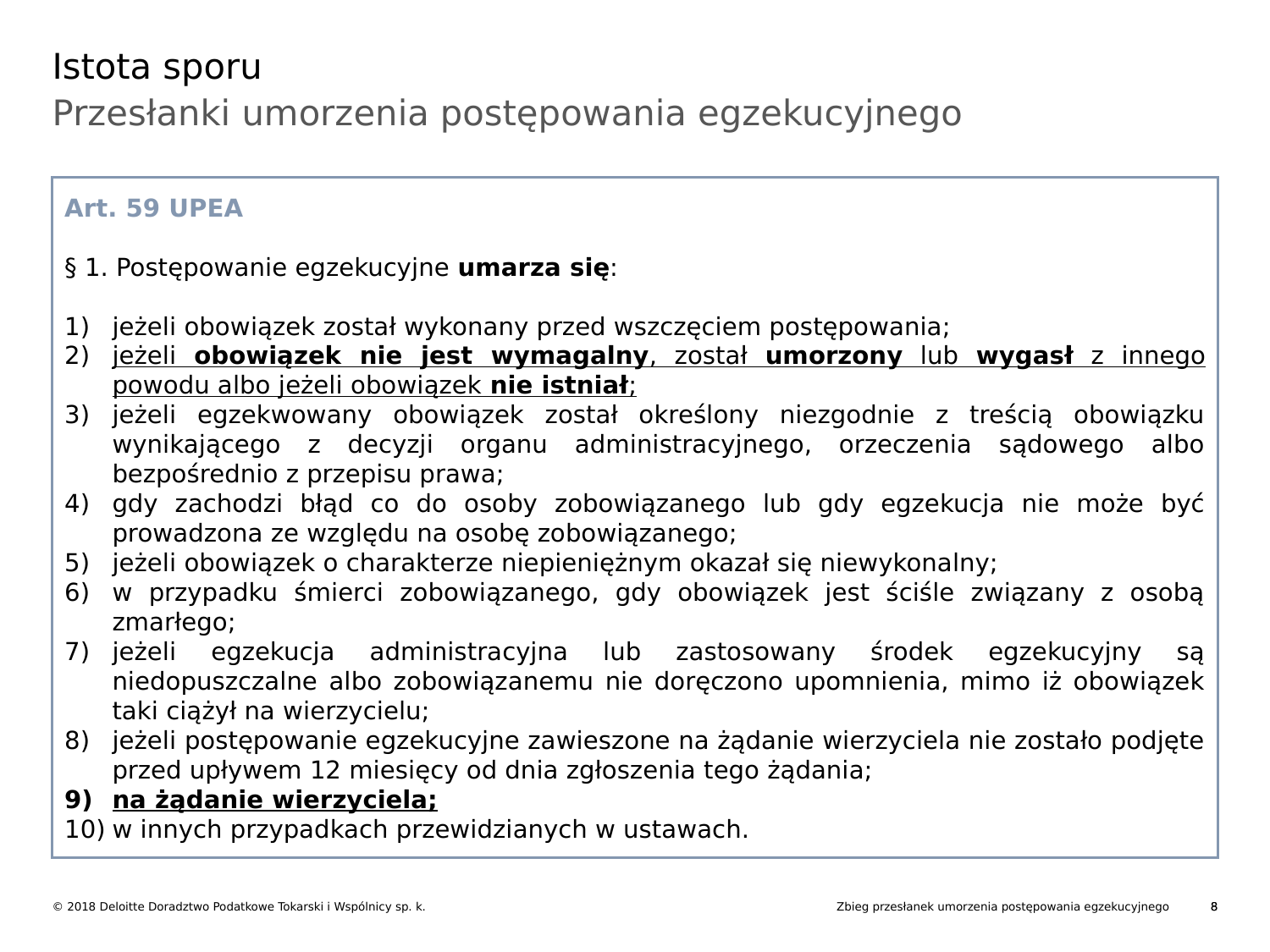

# Istota sporu
Przesłanki umorzenia postępowania egzekucyjnego
Art. 59 UPEA

§ 1. Postępowanie egzekucyjne umarza się:

jeżeli obowiązek został wykonany przed wszczęciem postępowania;
jeżeli obowiązek nie jest wymagalny, został umorzony lub wygasł z innego powodu albo jeżeli obowiązek nie istniał;
jeżeli egzekwowany obowiązek został określony niezgodnie z treścią obowiązku wynikającego z decyzji organu administracyjnego, orzeczenia sądowego albo bezpośrednio z przepisu prawa;
gdy zachodzi błąd co do osoby zobowiązanego lub gdy egzekucja nie może być prowadzona ze względu na osobę zobowiązanego;
jeżeli obowiązek o charakterze niepieniężnym okazał się niewykonalny;
w przypadku śmierci zobowiązanego, gdy obowiązek jest ściśle związany z osobą zmarłego;
jeżeli egzekucja administracyjna lub zastosowany środek egzekucyjny są niedopuszczalne albo zobowiązanemu nie doręczono upomnienia, mimo iż obowiązek taki ciążył na wierzycielu;
jeżeli postępowanie egzekucyjne zawieszone na żądanie wierzyciela nie zostało podjęte przed upływem 12 miesięcy od dnia zgłoszenia tego żądania;
na żądanie wierzyciela;
w innych przypadkach przewidzianych w ustawach.